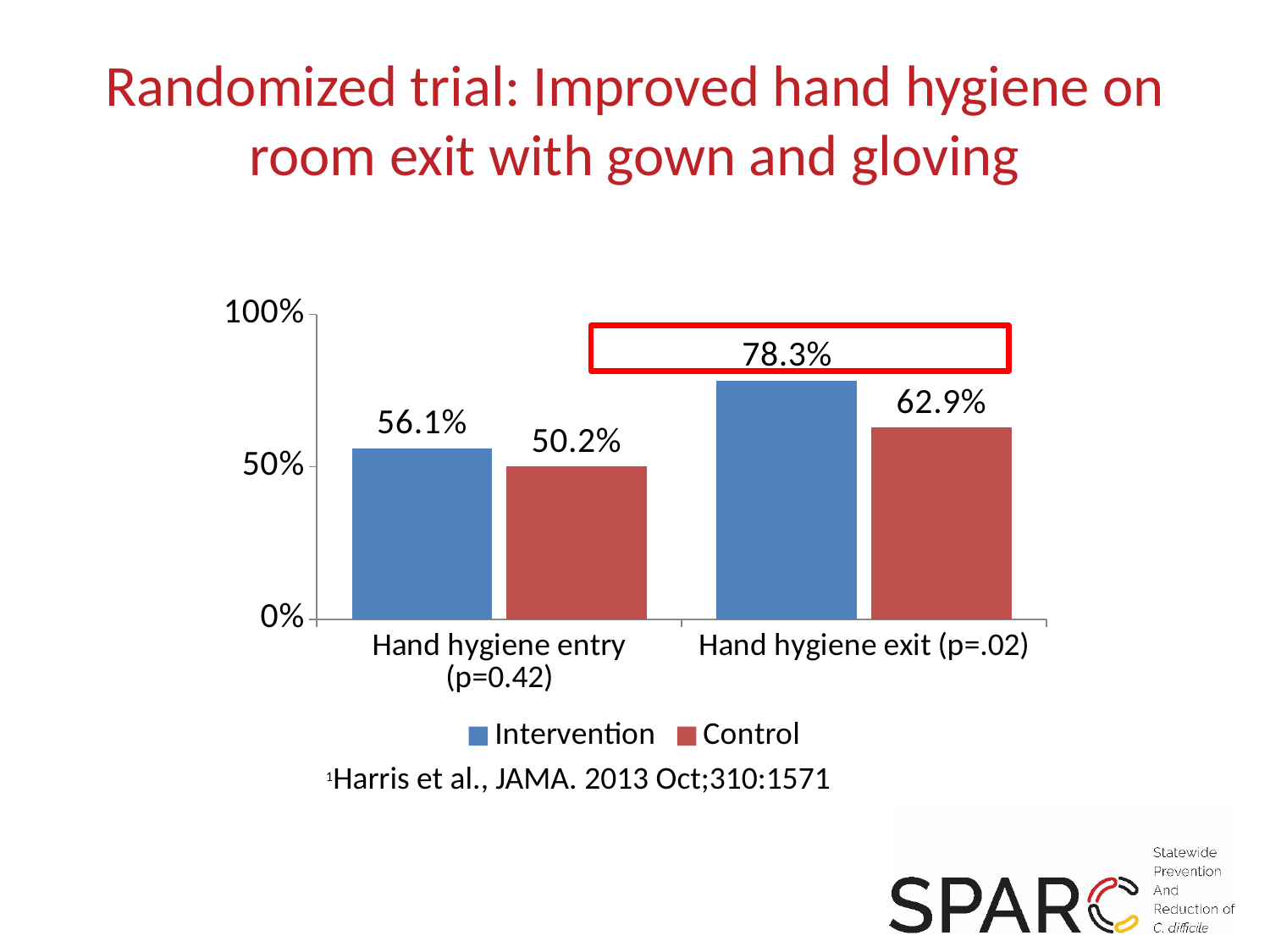

# Randomized trial: Improved hand hygiene on room exit with gown and gloving

### Chart

| Category | Intervention | Control |
|---|---|---|
| Hand hygiene entry (p=0.42) | 0.5609 | 0.502 |
| Hand hygiene exit (p=.02) | 0.7829 | 0.6291 |
1Harris et al., JAMA. 2013 Oct;310:1571